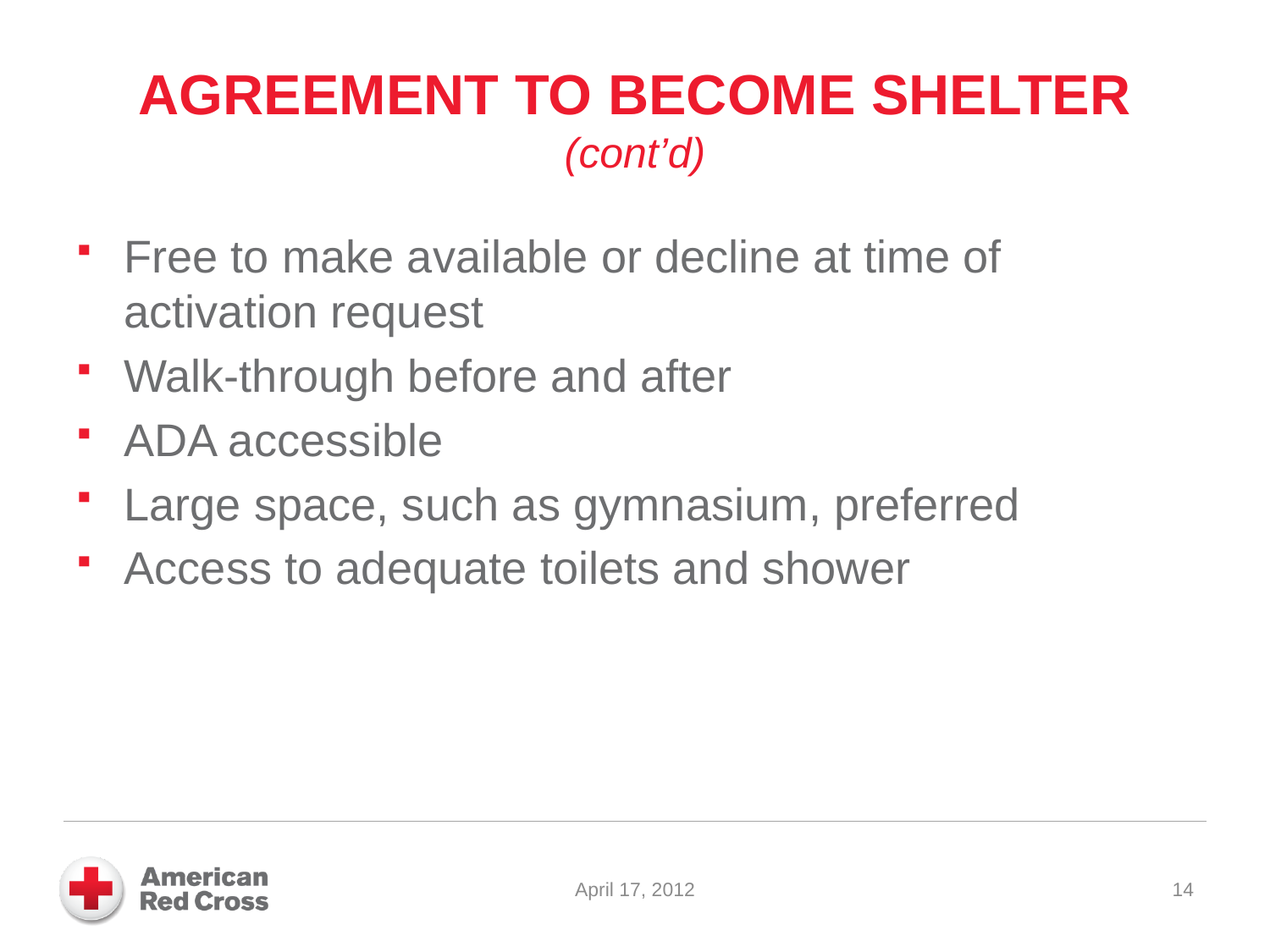

# Agreement To Become Shelter (cont’d)
Free to make available or decline at time of activation request
Walk-through before and after
ADA accessible
Large space, such as gymnasium, preferred
Access to adequate toilets and shower
April 17, 2012
14